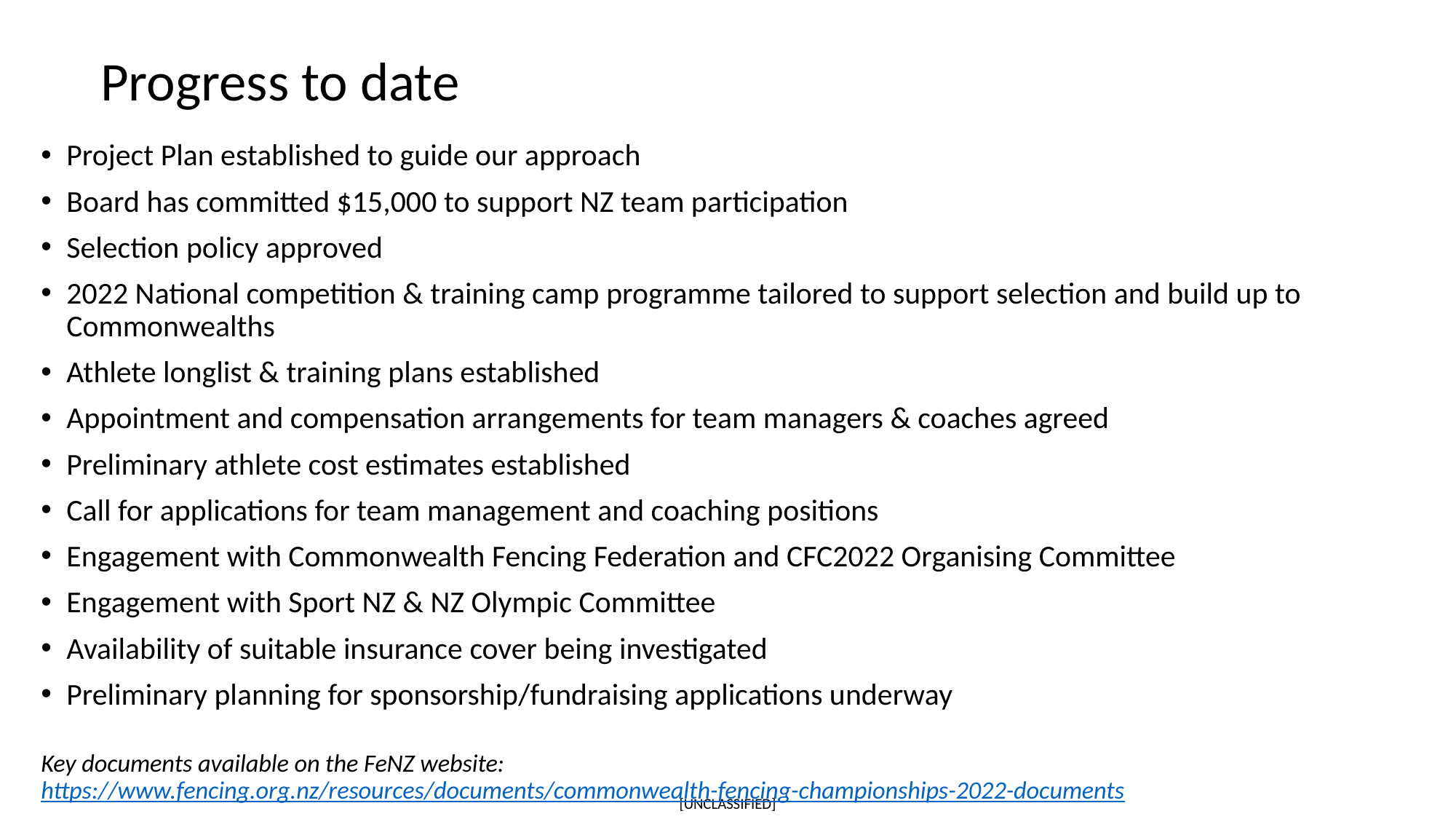

# Progress to date
Project Plan established to guide our approach
Board has committed $15,000 to support NZ team participation
Selection policy approved
2022 National competition & training camp programme tailored to support selection and build up to Commonwealths
Athlete longlist & training plans established
Appointment and compensation arrangements for team managers & coaches agreed
Preliminary athlete cost estimates established
Call for applications for team management and coaching positions
Engagement with Commonwealth Fencing Federation and CFC2022 Organising Committee
Engagement with Sport NZ & NZ Olympic Committee
Availability of suitable insurance cover being investigated
Preliminary planning for sponsorship/fundraising applications underway

Key documents available on the FeNZ website: https://www.fencing.org.nz/resources/documents/commonwealth-fencing-championships-2022-documents